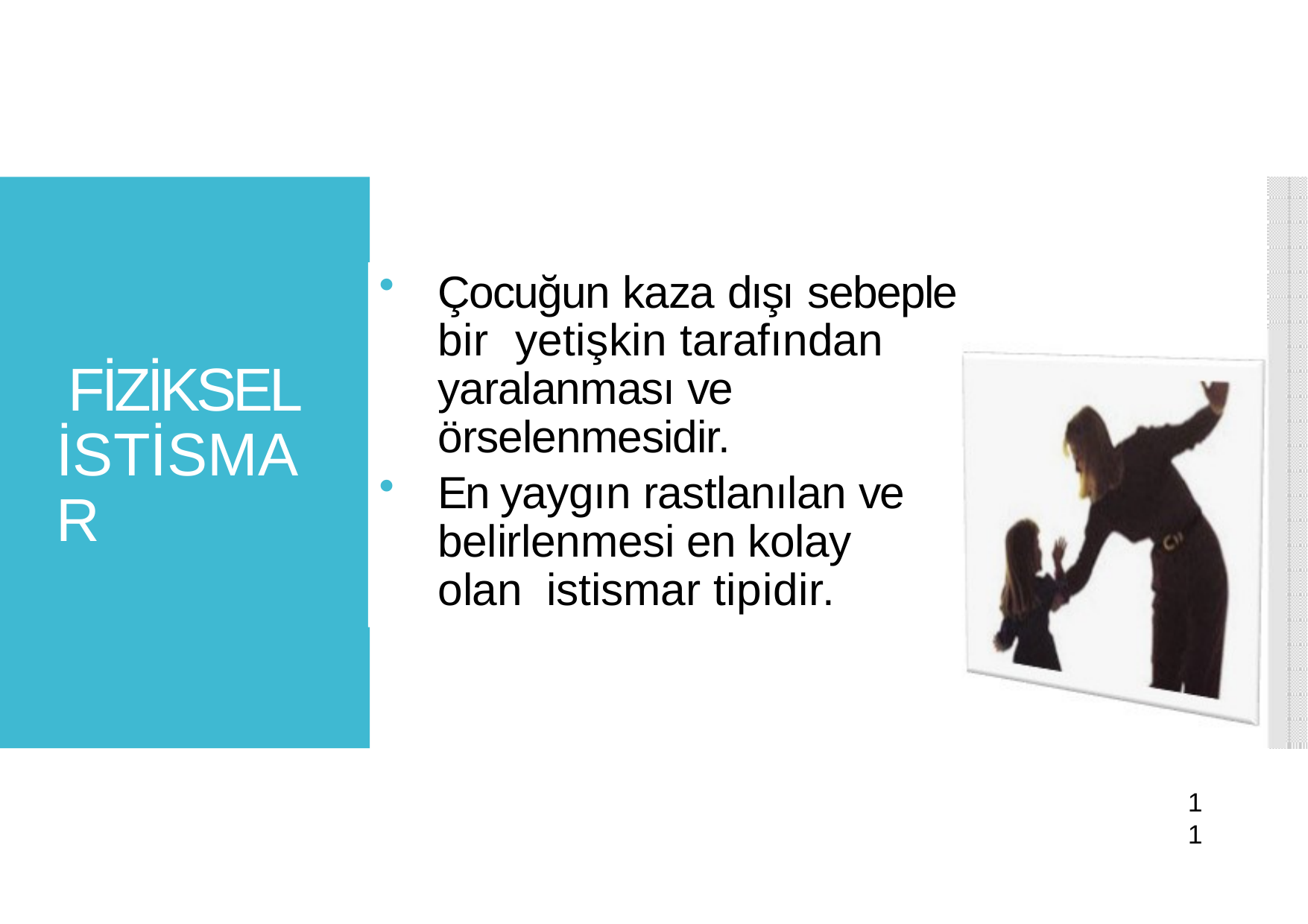

Çocuğun kaza dışı sebeple bir  yetişkin tarafından  yaralanması ve  örselenmesidir.
En yaygın rastlanılan ve  belirlenmesi en kolay olan  istismar tipidir.

FİZİKSEL  İSTİSMAR

11